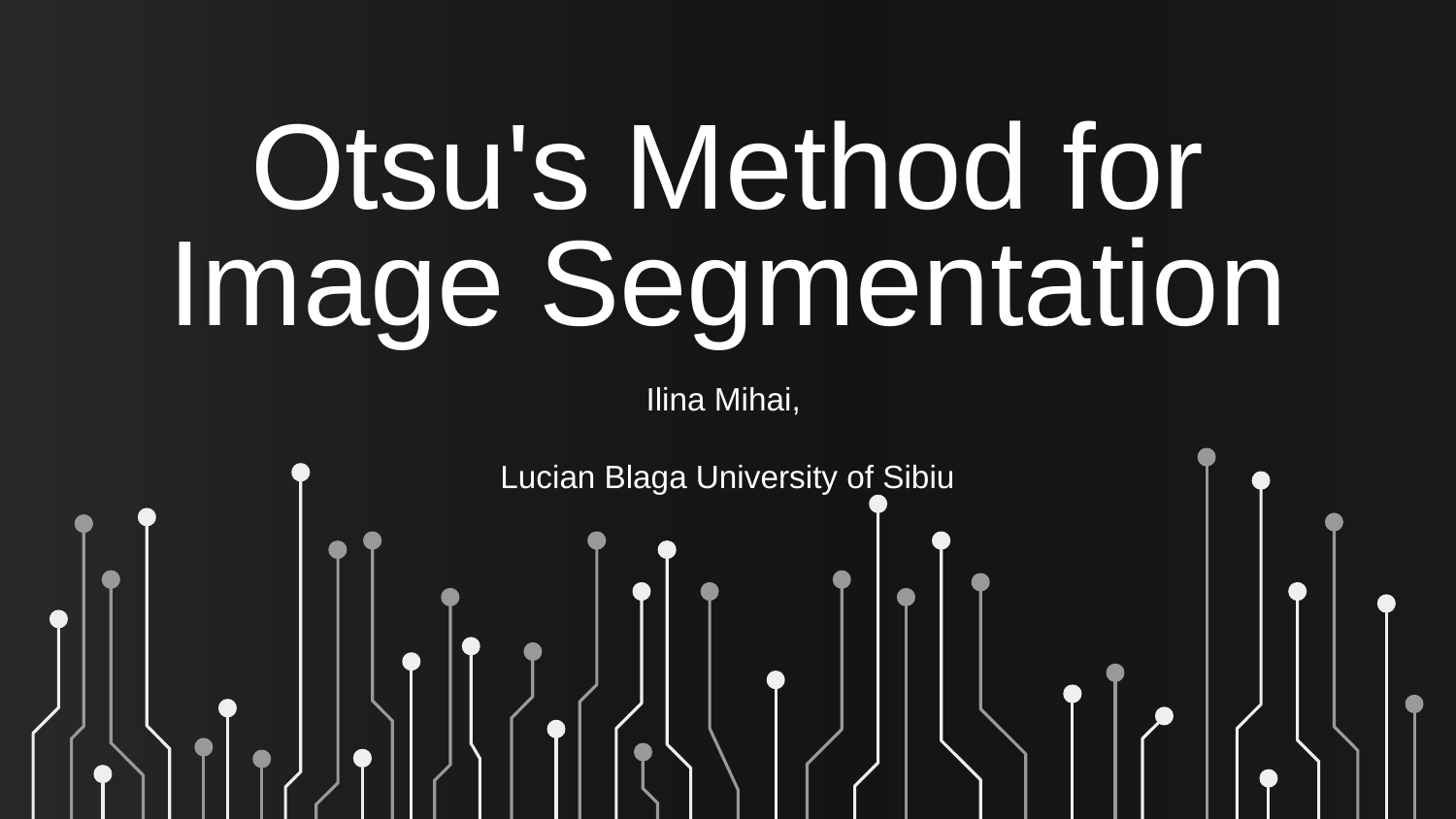

# Otsu's Method for Image Segmentation
Ilina Mihai,

Lucian Blaga University of Sibiu